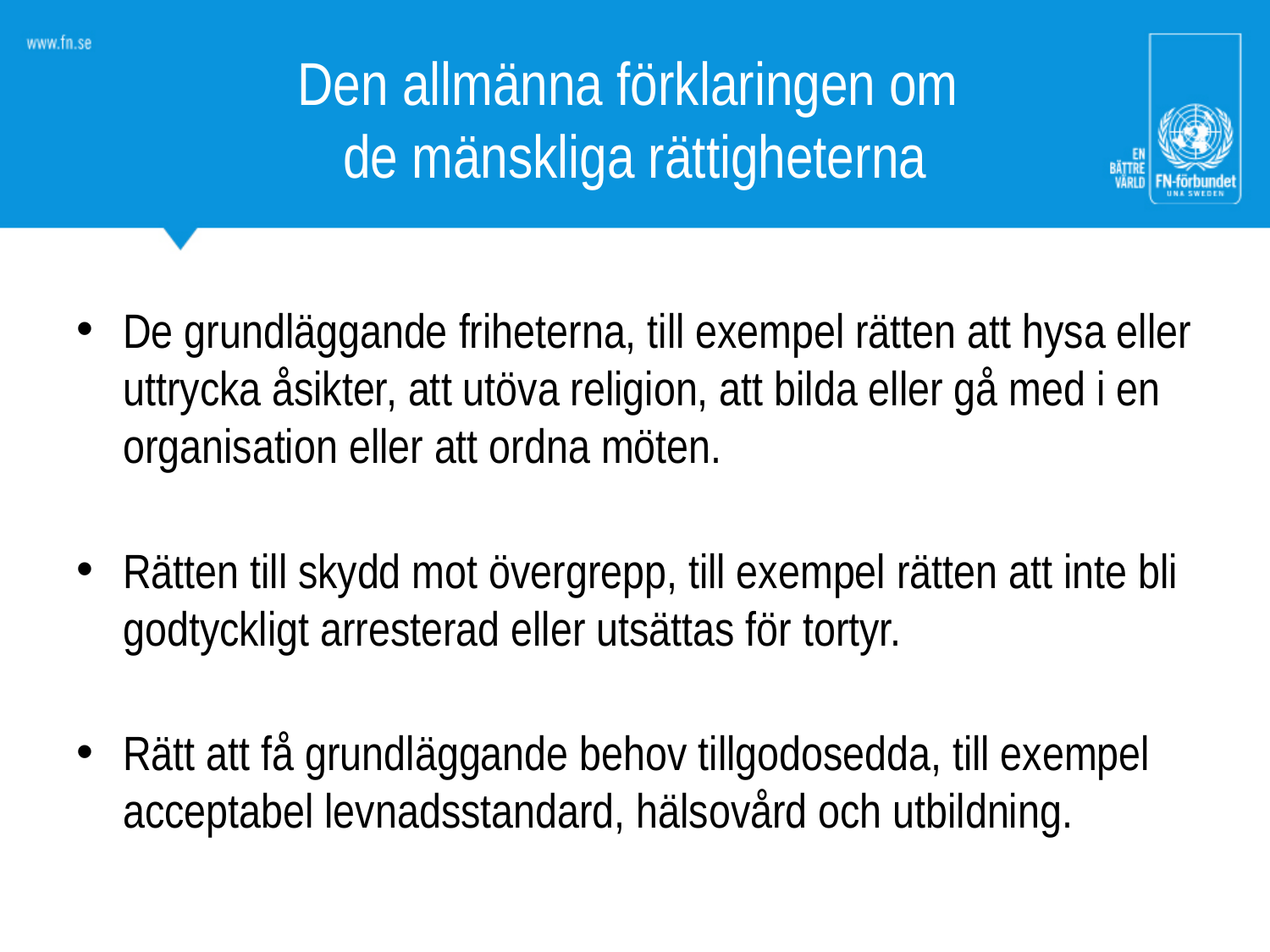

# Den allmänna förklaringen om de mänskliga rättigheterna

De grundläggande friheterna, till exempel rätten att hysa eller uttrycka åsikter, att utöva religion, att bilda eller gå med i en organisation eller att ordna möten.
Rätten till skydd mot övergrepp, till exempel rätten att inte bli godtyckligt arresterad eller utsättas för tortyr.
Rätt att få grundläggande behov tillgodosedda, till exempel acceptabel levnadsstandard, hälsovård och utbildning.